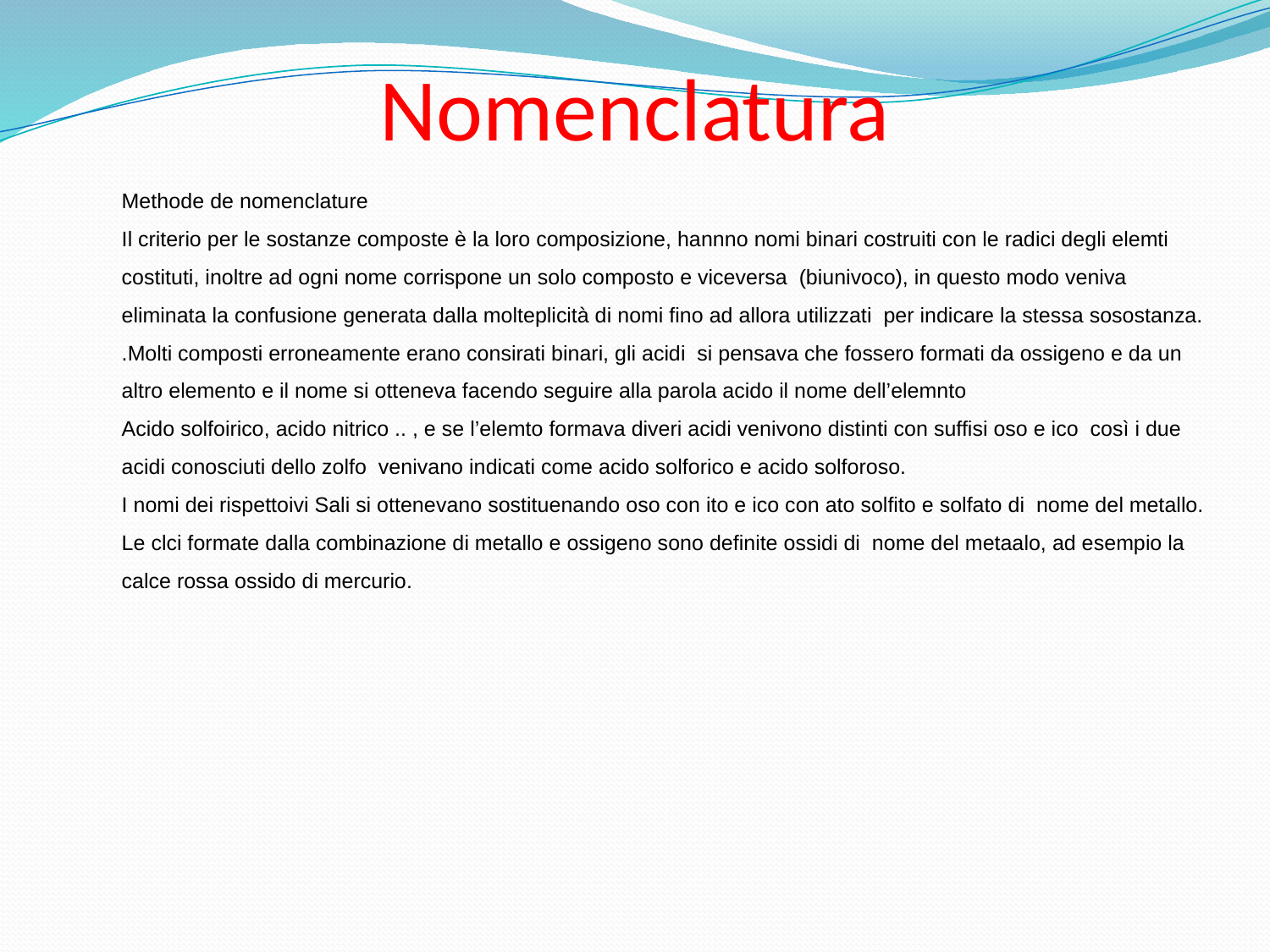

# Nomenclatura

Methode de nomenclature
Il criterio per le sostanze composte è la loro composizione, hannno nomi binari costruiti con le radici degli elemti costituti, inoltre ad ogni nome corrispone un solo composto e viceversa  (biunivoco), in questo modo veniva eliminata la confusione generata dalla molteplicità di nomi fino ad allora utilizzati  per indicare la stessa sosostanza. .Molti composti erroneamente erano consirati binari, gli acidi  si pensava che fossero formati da ossigeno e da un altro elemento e il nome si otteneva facendo seguire alla parola acido il nome dell’elemnto
Acido solfoirico, acido nitrico .. , e se l’elemto formava diveri acidi venivono distinti con suffisi oso e ico  così i due acidi conosciuti dello zolfo  venivano indicati come acido solforico e acido solforoso.
I nomi dei rispettoivi Sali si ottenevano sostituenando oso con ito e ico con ato solfito e solfato di  nome del metallo.
Le clci formate dalla combinazione di metallo e ossigeno sono definite ossidi di  nome del metaalo, ad esempio la calce rossa ossido di mercurio.